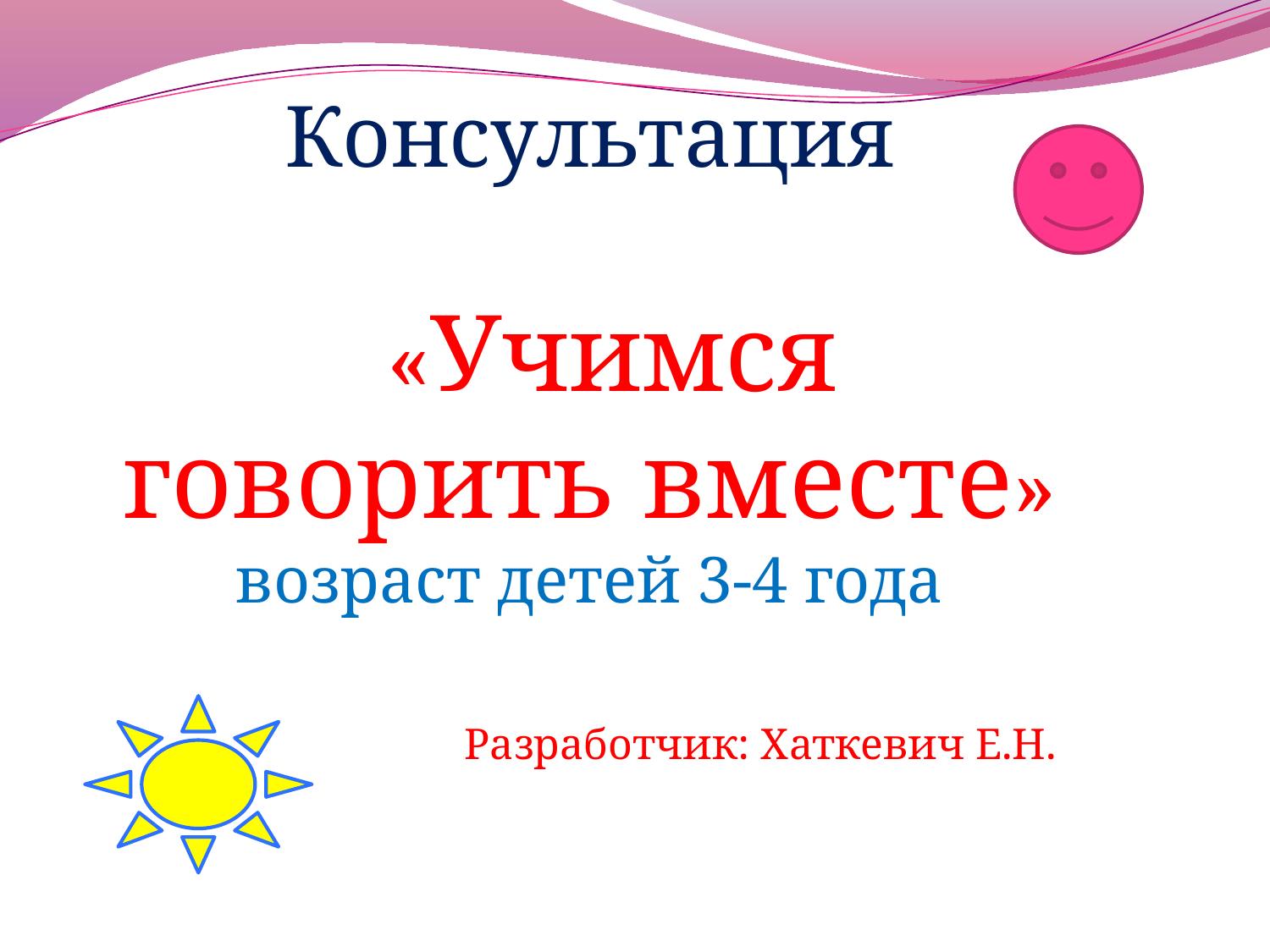

Консультация

  «Учимся говорить вместе»
возраст детей 3-4 года

                               Разработчик: Хаткевич Е.Н.